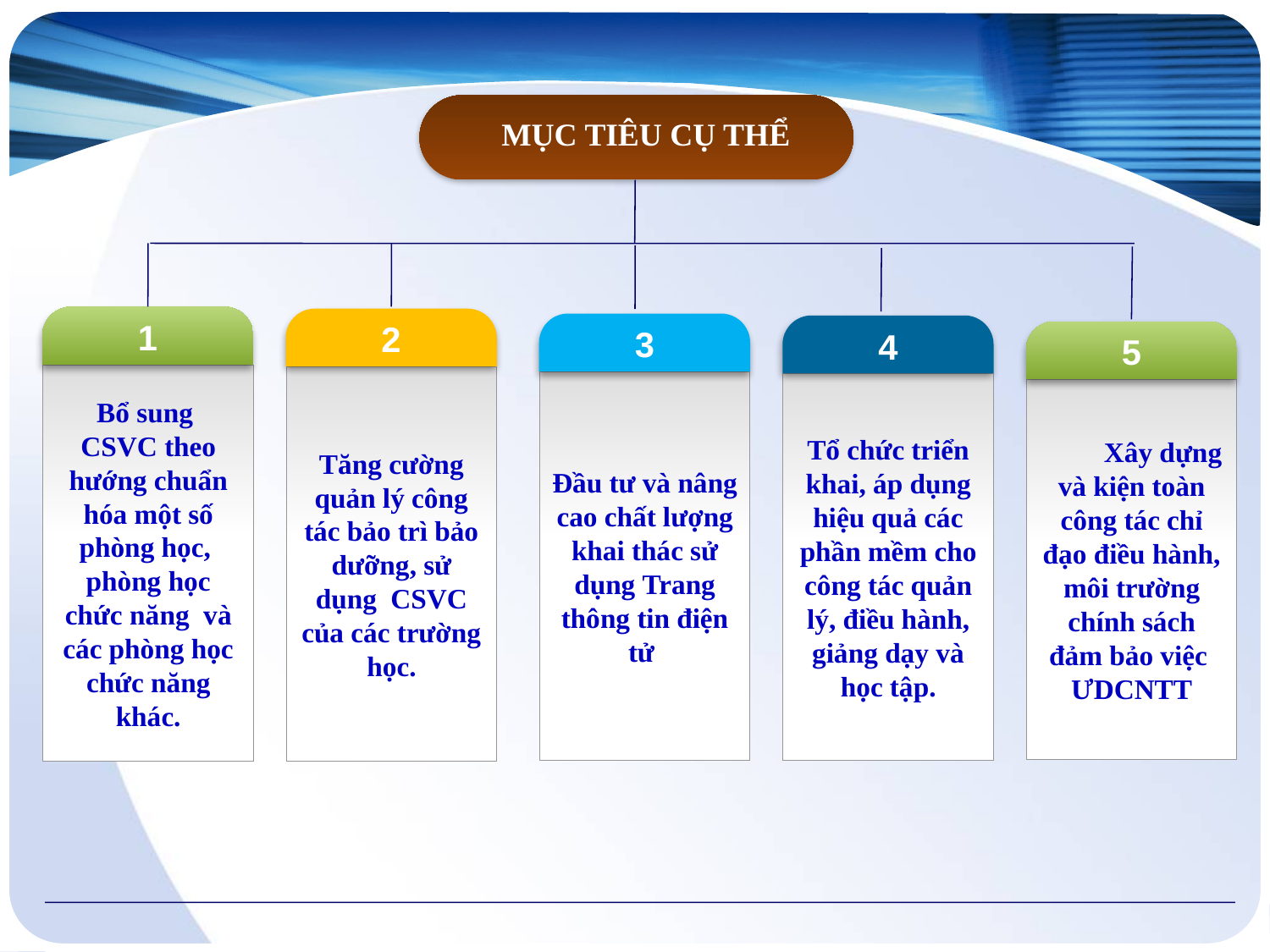

MỤC TIÊU CỤ THỂ
1
2
3
4
5
Bổ sung  CSVC theo hướng chuẩn hóa một số phòng học,  phòng học chức năng  và các phòng học chức năng khác.
Tăng cường quản lý công tác bảo trì bảo dưỡng, sử dụng  CSVC của các trường học.
Đầu tư và nâng cao chất lượng khai thác sử dụng Trang thông tin điện tử
Tổ chức triển khai, áp dụng hiệu quả các phần mềm cho công tác quản lý, điều hành, giảng dạy và học tập.
Xây dựng và kiện toàn công tác chỉ đạo điều hành, môi trường chính sách đảm bảo việc  ƯDCNTT